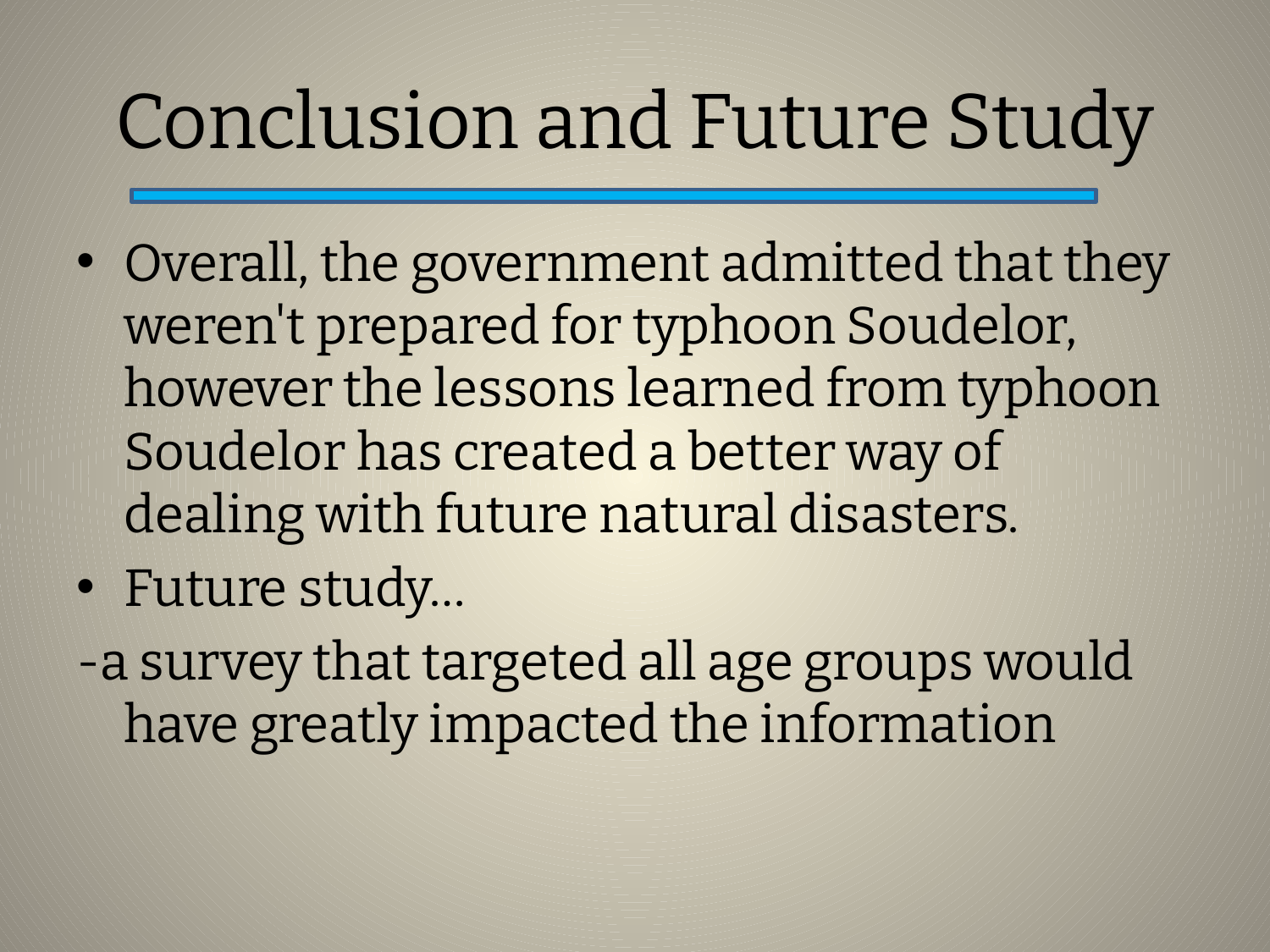

# Conclusion and Future Study

Overall, the government admitted that they weren't prepared for typhoon Soudelor, however the lessons learned from typhoon Soudelor has created a better way of dealing with future natural disasters.
Future study…
-a survey that targeted all age groups would have greatly impacted the information